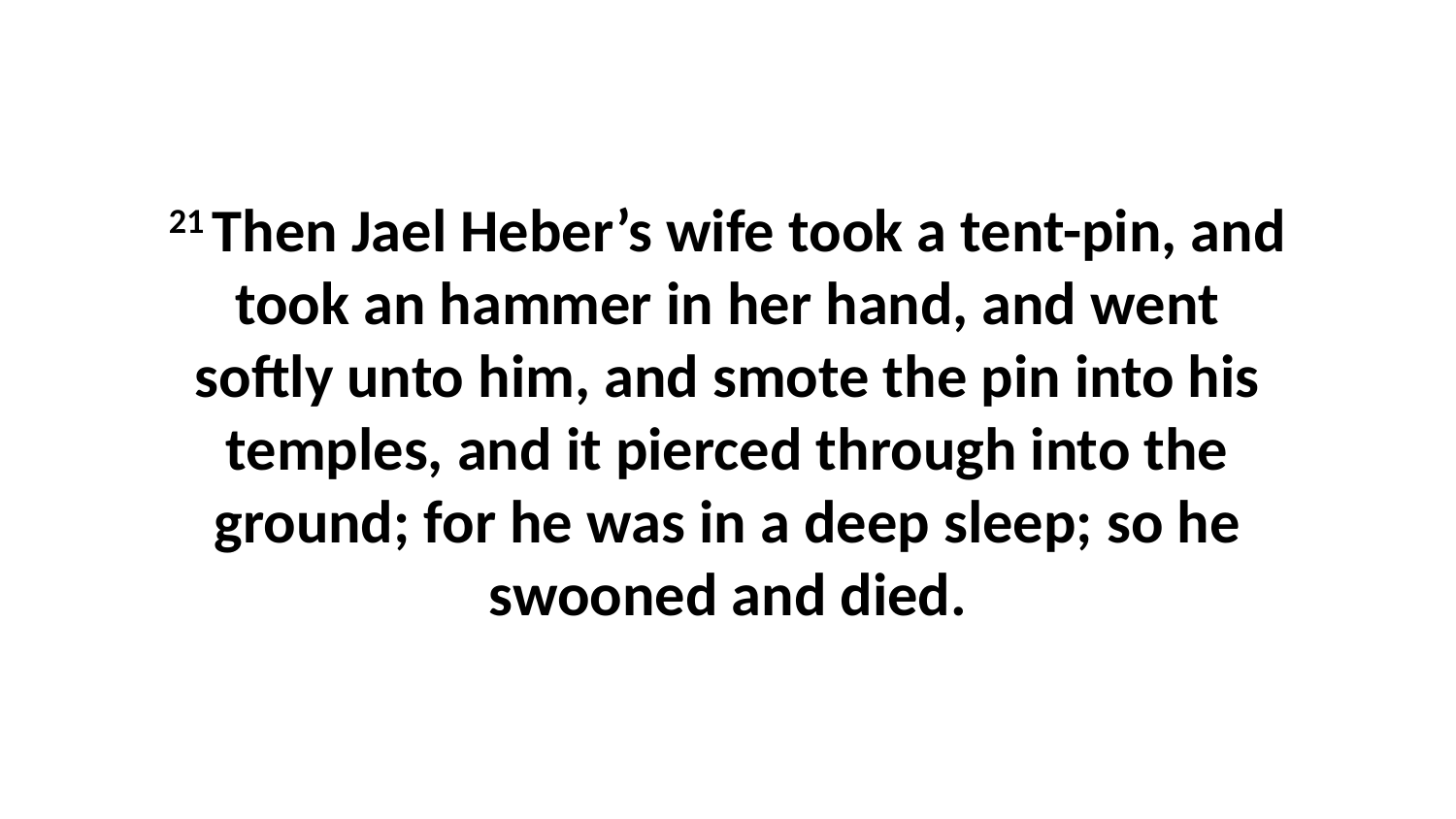

21 Then Jael Heber’s wife took a tent-pin, and took an hammer in her hand, and went softly unto him, and smote the pin into his temples, and it pierced through into the ground; for he was in a deep sleep; so he swooned and died.